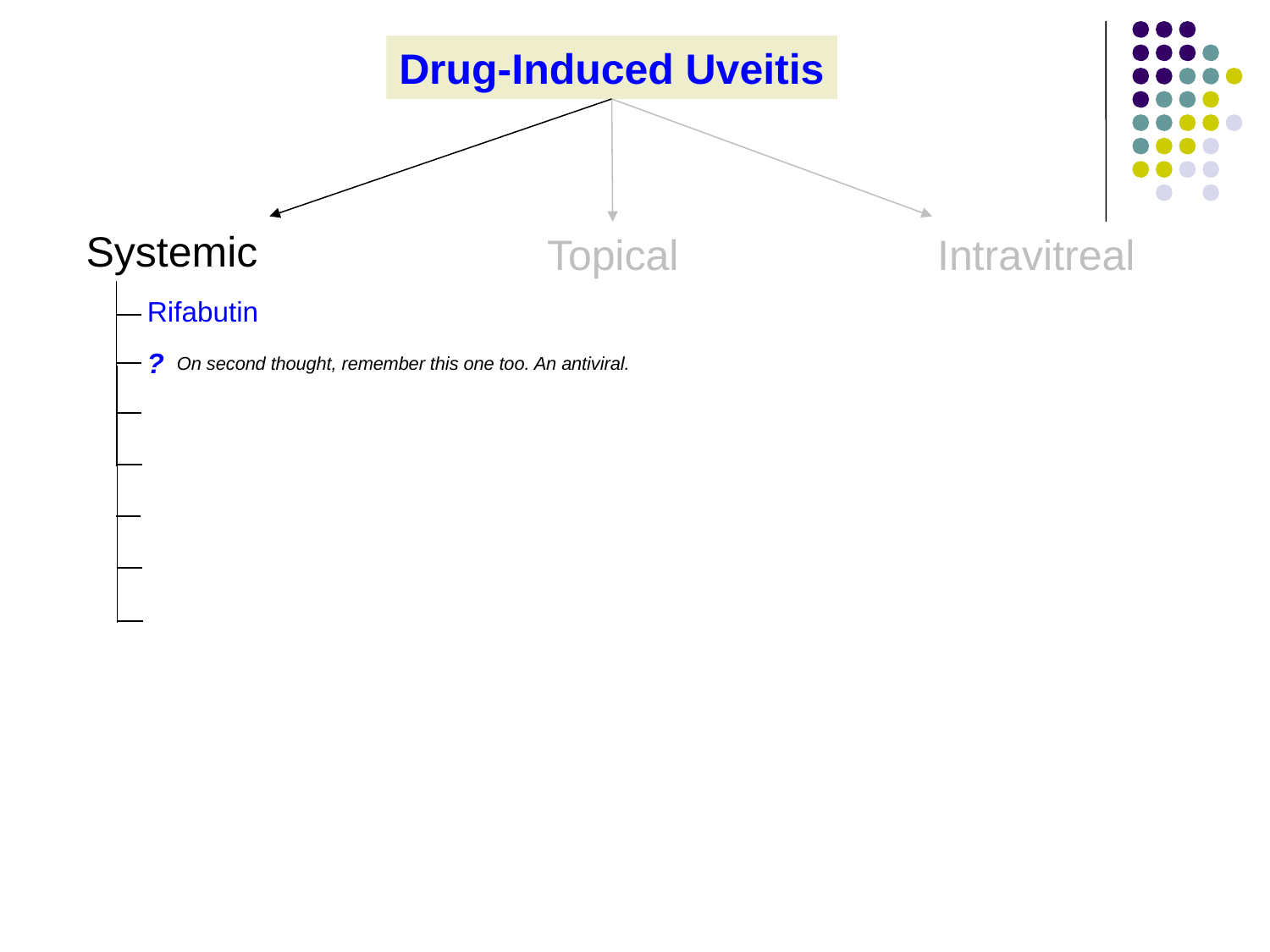

Drug-Induced Uveitis
Systemic
Topical
Intravitreal
Rifabutin
?
On second thought, remember this one too. An antiviral.